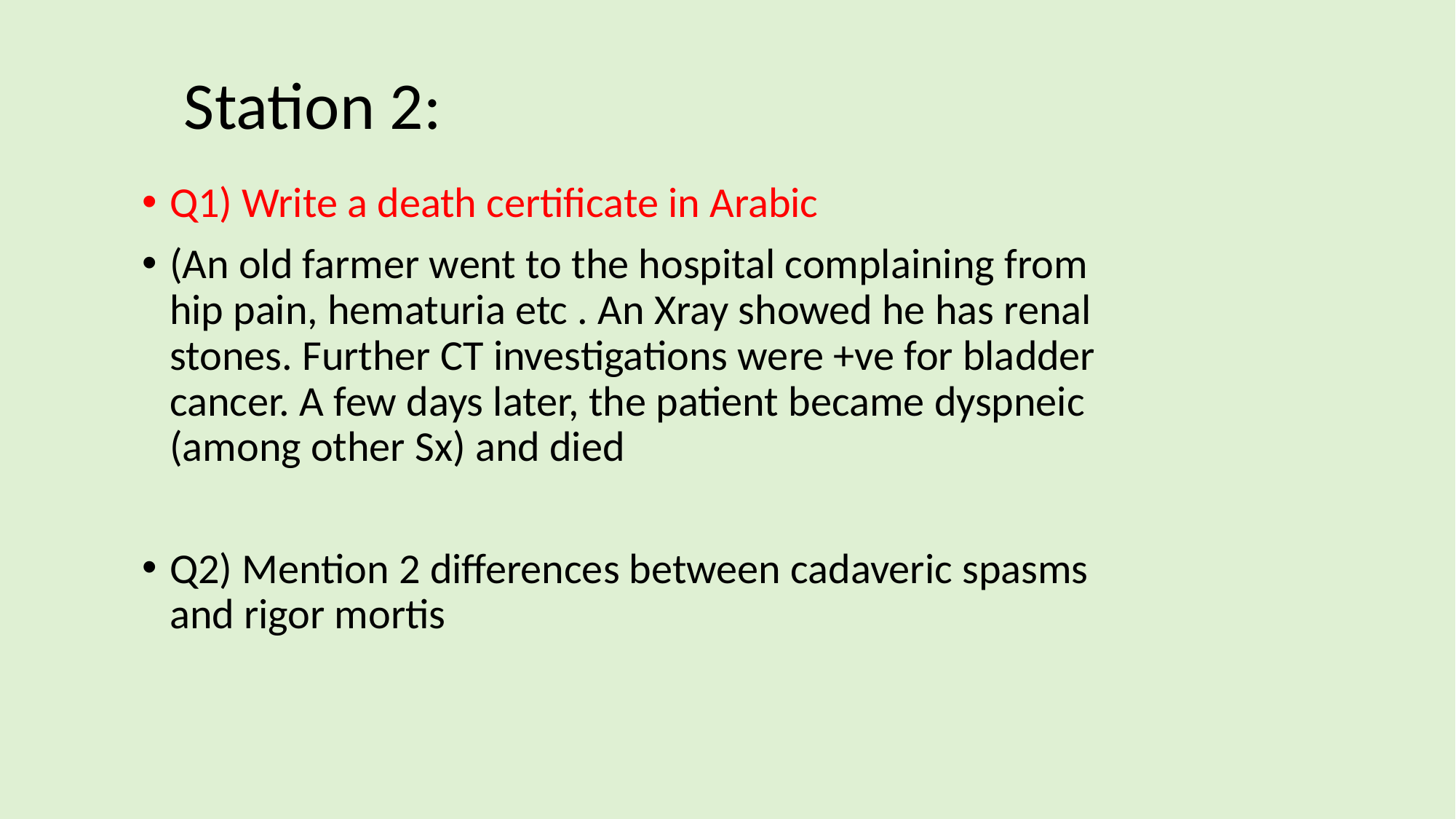

# Station 2:
Q1) Write a death certificate in Arabic
(An old farmer went to the hospital complaining from hip pain, hematuria etc . An Xray showed he has renal stones. Further CT investigations were +ve for bladder cancer. A few days later, the patient became dyspneic (among other Sx) and died

Q2) Mention 2 differences between cadaveric spasms and rigor mortis